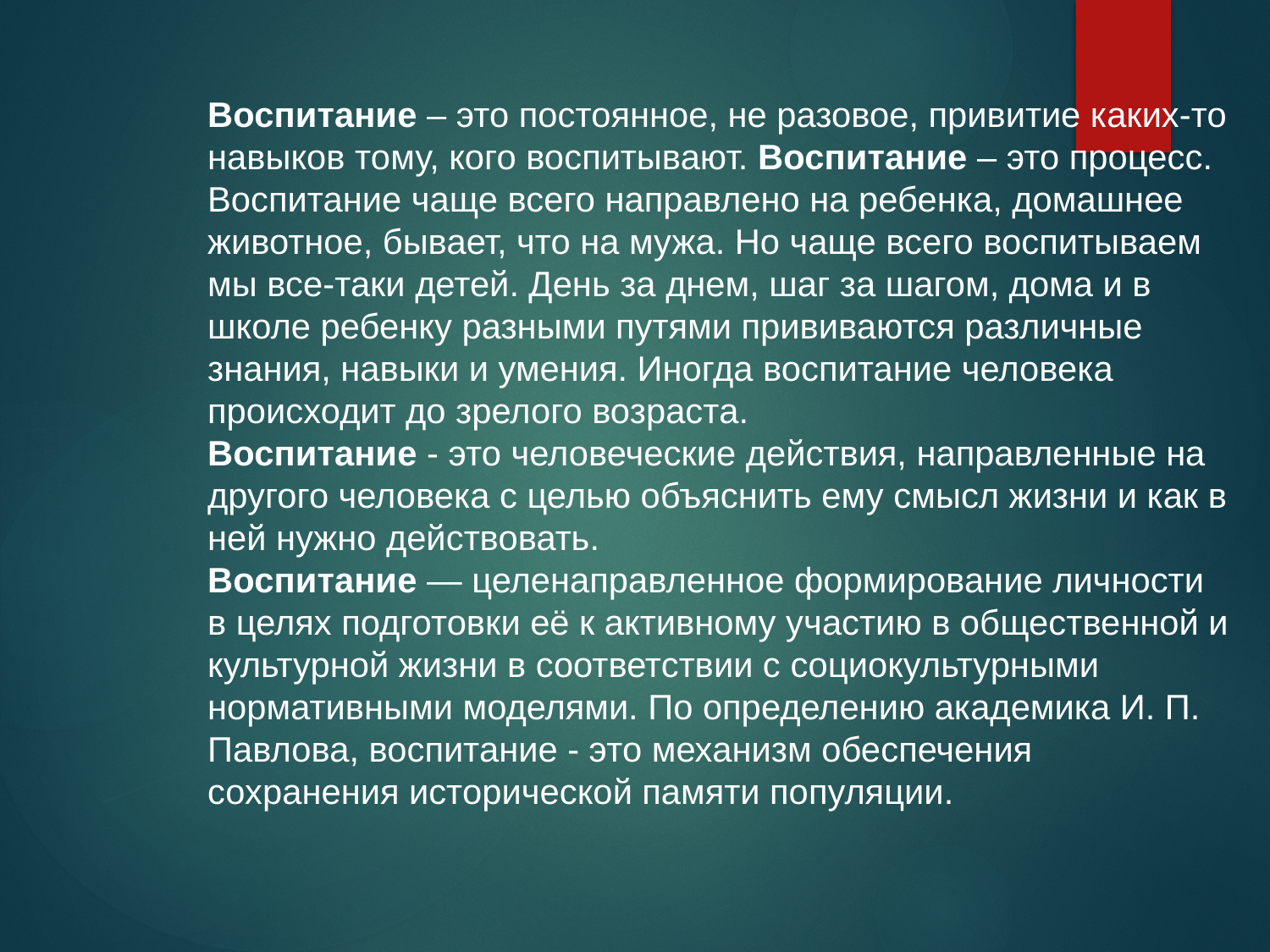

Воспитание – это постоянное, не разовое, привитие каких-то навыков тому, кого воспитывают. Воспитание – это процесс.
Воспитание чаще всего направлено на ребенка, домашнее животное, бывает, что на мужа. Но чаще всего воспитываем мы все-таки детей. День за днем, шаг за шагом, дома и в школе ребенку разными путями прививаются различные знания, навыки и умения. Иногда воспитание человека происходит до зрелого возраста.
Воспитание - это человеческие действия, направленные на другого человека с целью объяснить ему смысл жизни и как в ней нужно действовать.
Воспитание — целенаправленное формирование личности в целях подготовки её к активному участию в общественной и культурной жизни в соответствии с социокультурными нормативными моделями. По определению академика И. П. Павлова, воспитание - это механизм обеспечения сохранения исторической памяти популяции.